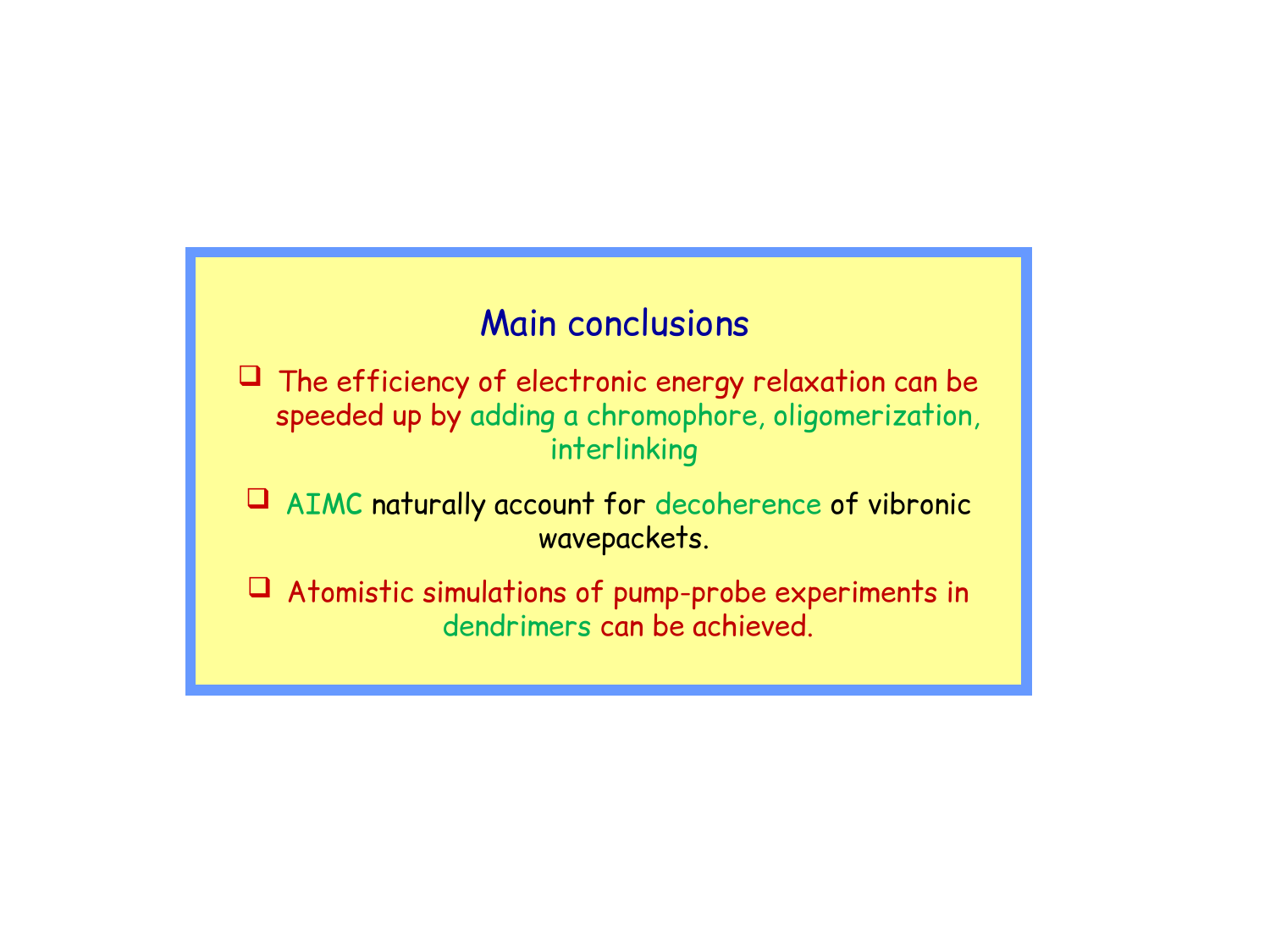

Main conclusions
The efficiency of electronic energy relaxation can be speeded up by adding a chromophore, oligomerization, interlinking
AIMC naturally account for decoherence of vibronic wavepackets.
Atomistic simulations of pump-probe experiments in dendrimers can be achieved.